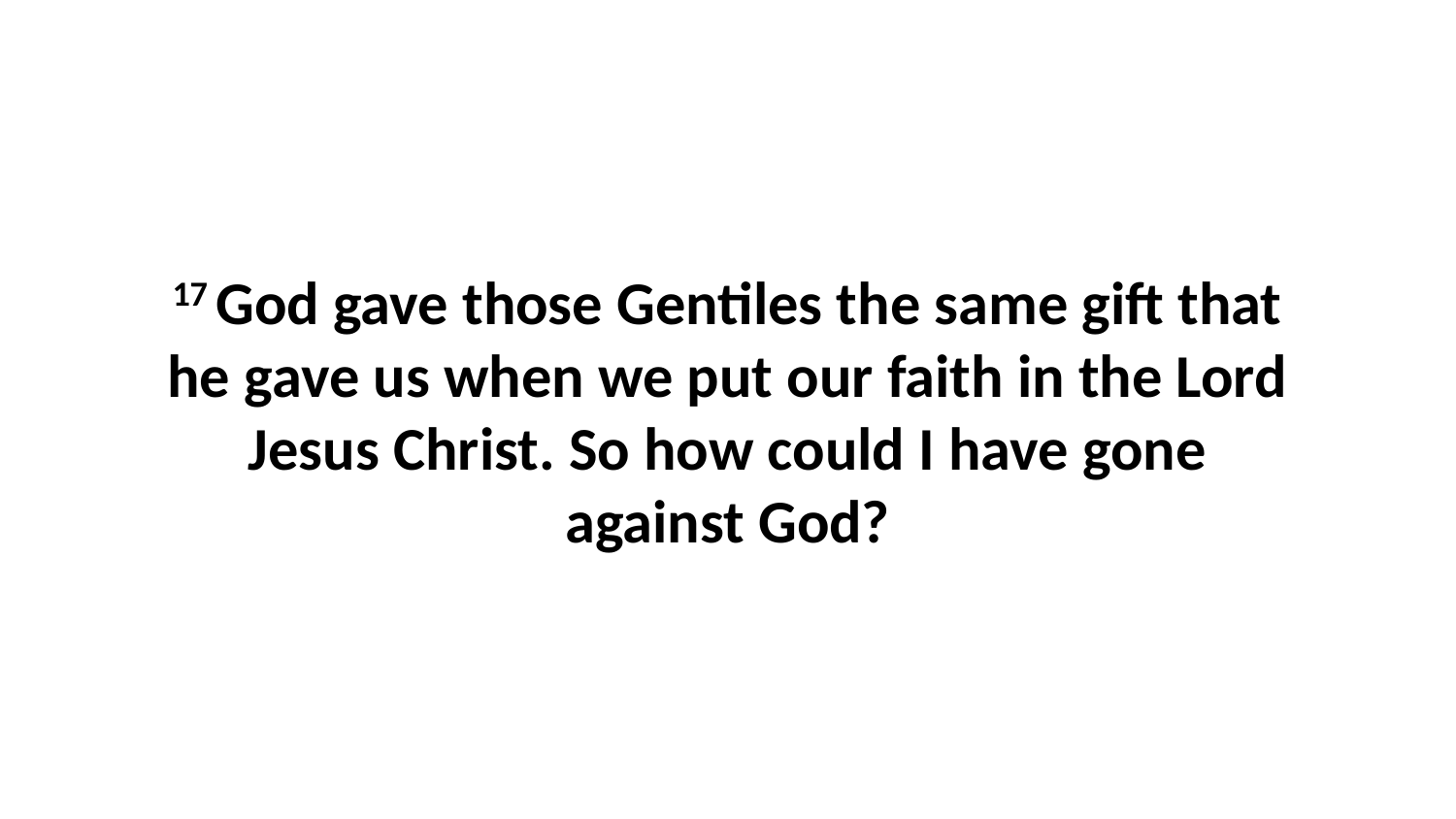

17 God gave those Gentiles the same gift that he gave us when we put our faith in the Lord Jesus Christ. So how could I have gone against God?